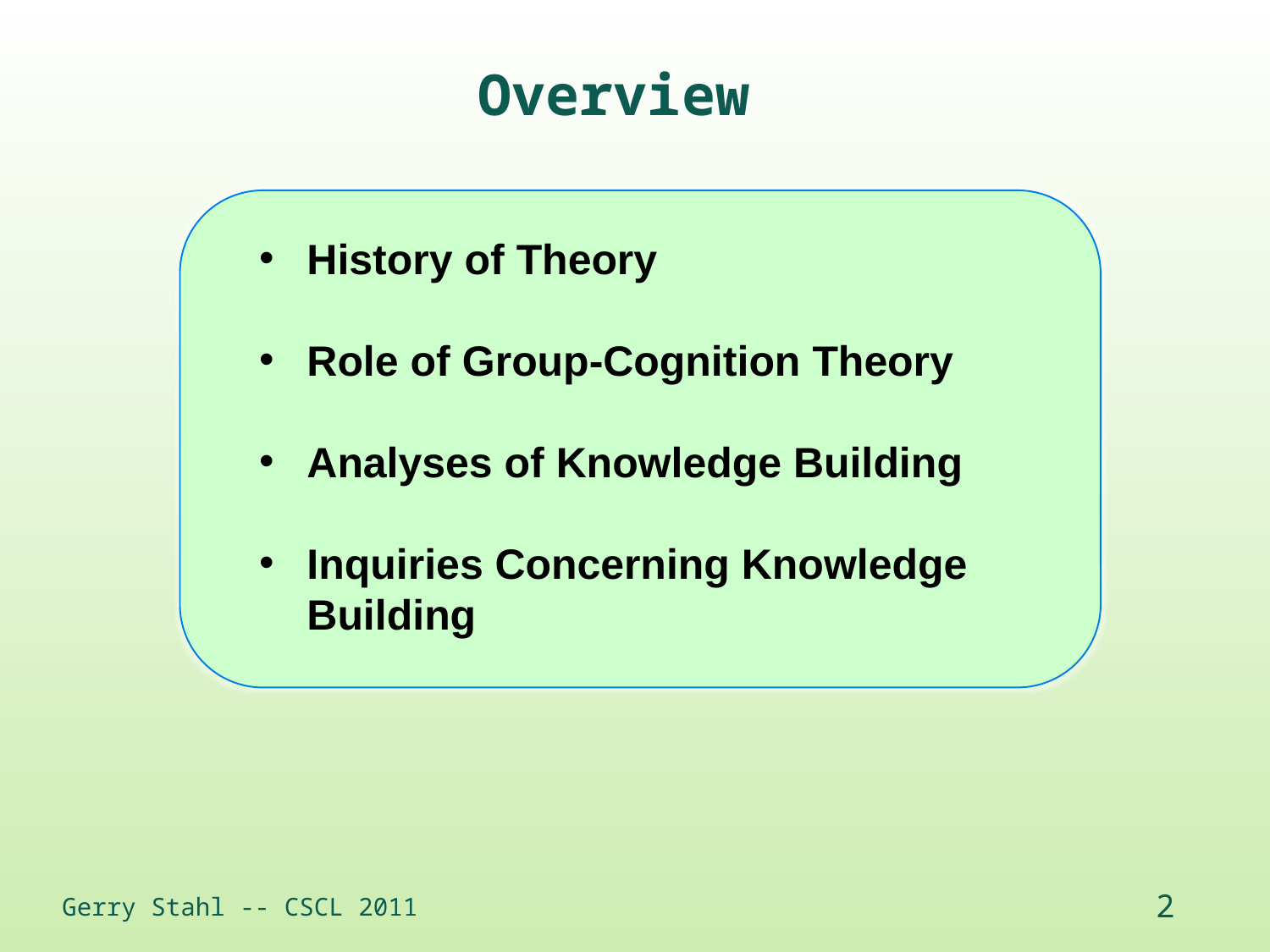

Overview

History of Theory

Role of Group-Cognition Theory

Analyses of Knowledge Building

Inquiries Concerning Knowledge Building

Gerry Stahl -- CSCL 2011
2